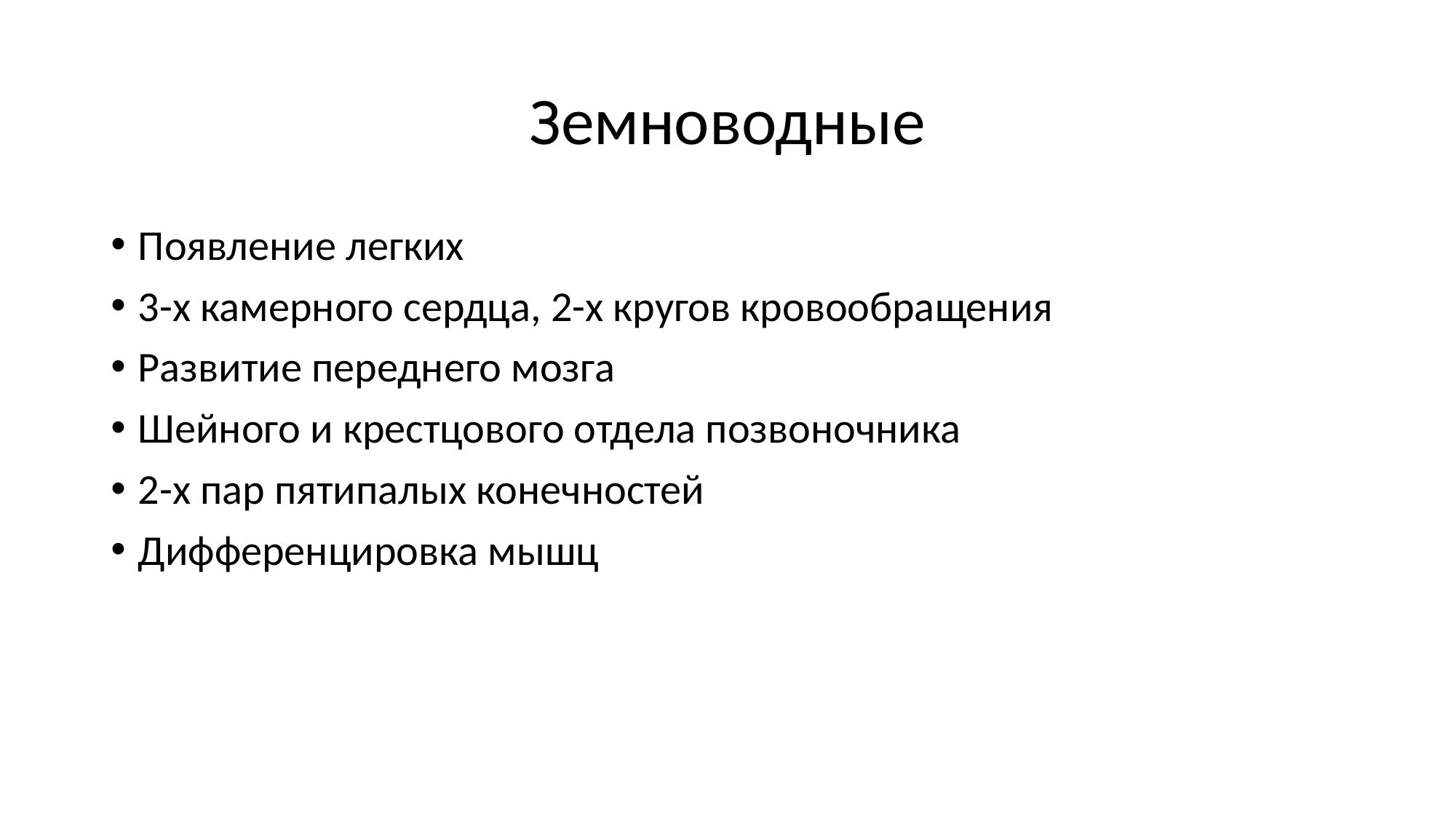

# Земноводные
Появление легких
3-х камерного сердца, 2-х кругов кровообращения
Развитие переднего мозга
Шейного и крестцового отдела позвоночника
2-х пар пятипалых конечностей
Дифференцировка мышц